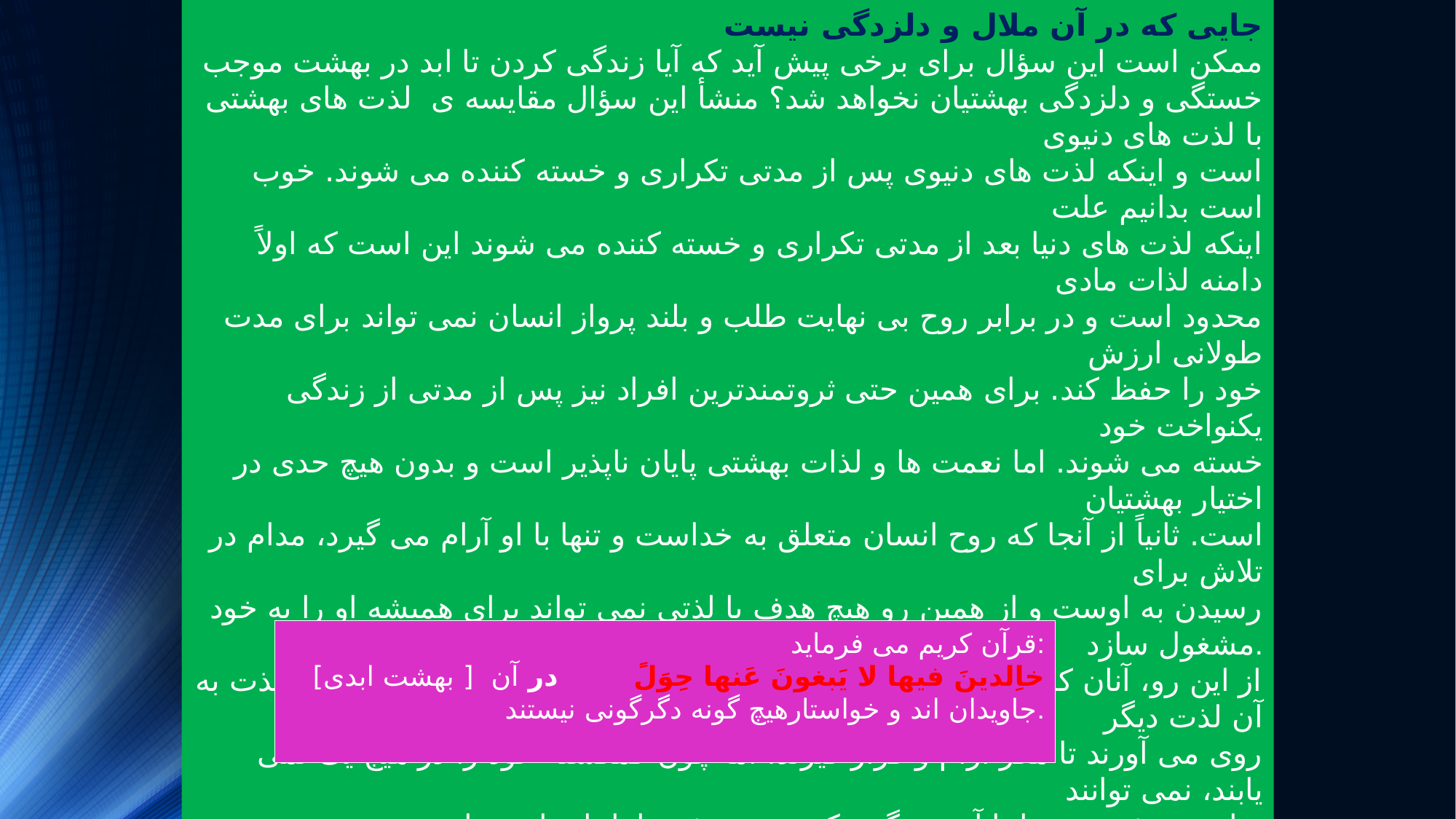

جایی که در آن ملال و دلزدگی نیست
ممکن است این سؤال برای برخی پیش آید که آیا زندگی کردن تا ابد در بهشت موجب
خستگی و دلزدگی بهشتیان نخواهد شد؟ منشأ این سؤال مقایسه ی  لذت های بهشتی با لذت های دنیوی
است و اینکه لذت های دنیوی پس از مدتی تکراری و خسته کننده می شوند. خوب است بدانیم علت
اینکه لذت های دنیا بعد از مدتی تکراری و خسته کننده می شوند این است که اولاً دامنه لذات مادی
محدود است و در برابر روح بی نهایت طلب و بلند پرواز انسان نمی تواند برای مدت طولانی ارزش
خود را حفظ کند. برای همین حتی ثروتمندترین افراد نیز پس از مدتی از زندگی یکنواخت خود
خسته می شوند. اما نعمت ها و لذات بهشتی پایان ناپذیر است و بدون هیچ حدی در اختیار بهشتیان
است. ثانیاً از آنجا که روح انسان متعلق به خداست و تنها با او آرام می گیرد، مدام در تلاش برای
رسیدن به اوست و از همین رو هیچ هدف یا لذتی نمی تواند برای همیشه او را به خود مشغول سازد.
از این رو، آنان که از خدا دور افتاده اند، مدام از این هدف به آن هدف و از این لذت به آن لذت دیگر
روی می آورند تا مگر آرام و قرار گیرند، اما چون گمگشته خود را در هیچ یک نمی یابند، نمی توانند
برای همیشه خود را با آن سرگرم کنند. در بهشت اما، انسان خواسته ی حقیقی و گمگشته درونی
خویش که همان لقای پروردگار است، می یابد و با او آرام می گیرد و دیگر به هیچ رو خواستار تغییر
این وضعیت و دگرگونی در آن نیست؛ زیرا در نهایت آرامش به سر می برد و روح بی نهایت طلب او
از مواهب پایان ناپذیر بهشت برخوردار است.
قرآن کریم می فرماید:
خاِلدینَ فیها لا یَبغونَ عَنها حِوَلً        در آن  [ بهشت ابدی] جاویدان اند و خواستارهیچ گونه دگرگونی نیستند.